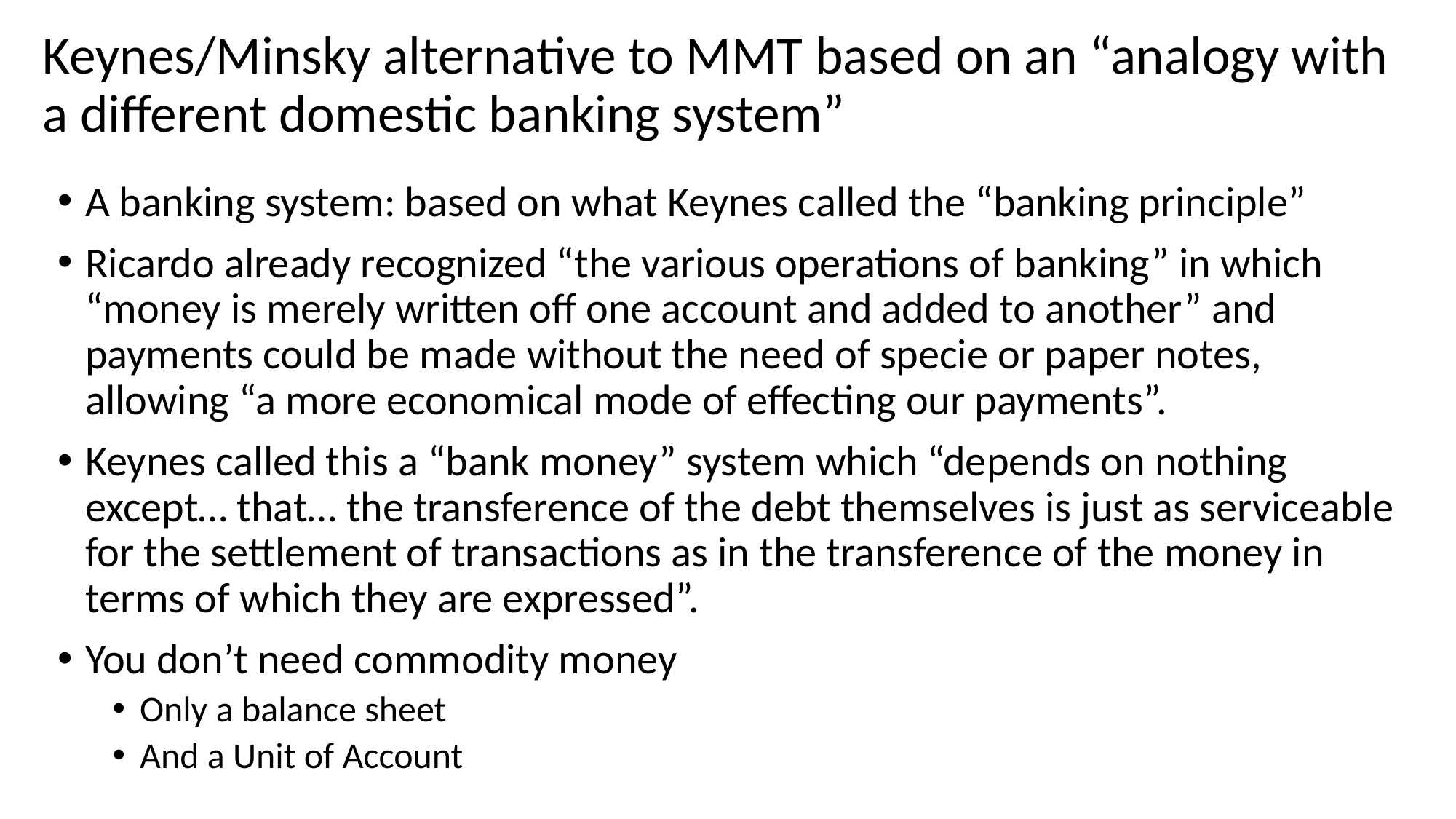

# Keynes/Minsky alternative to MMT based on an “analogy with a different domestic banking system”
A banking system: based on what Keynes called the “banking principle”
Ricardo already recognized “the various operations of banking” in which “money is merely written off one account and added to another” and  payments could be made without the need of specie or paper notes, allowing “a more economical mode of effecting our payments”.
Keynes called this a “bank money” system which “depends on nothing except… that… the transference of the debt themselves is just as serviceable for the settlement of transactions as in the transference of the money in terms of which they are expressed”.
You don’t need commodity money
Only a balance sheet
And a Unit of Account